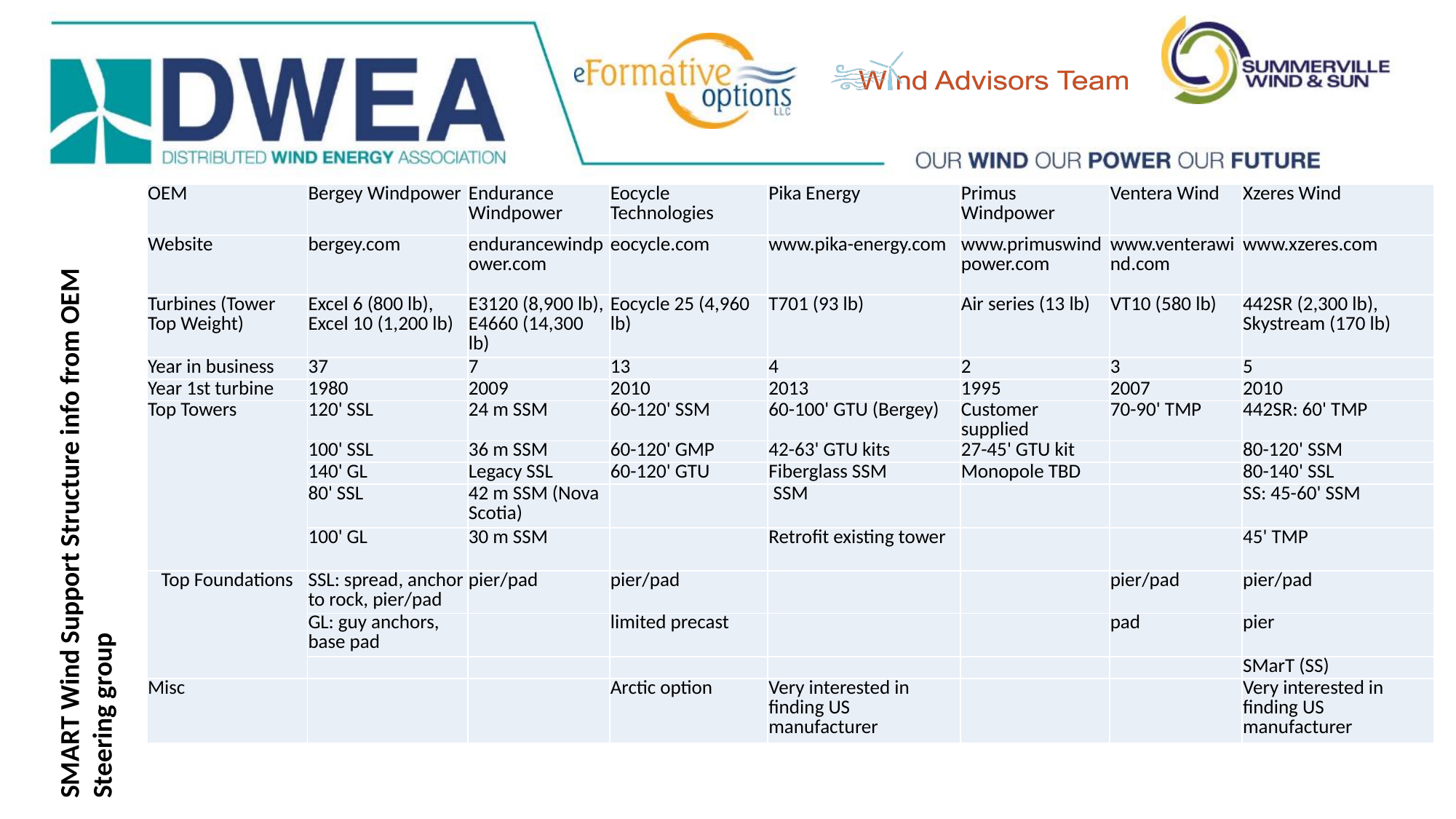

| OEM | Bergey Windpower | Endurance Windpower | Eocycle Technologies | Pika Energy | Primus Windpower | Ventera Wind | Xzeres Wind |
| --- | --- | --- | --- | --- | --- | --- | --- |
| Website | bergey.com | endurancewindpower.com | eocycle.com | www.pika-energy.com | www.primuswindpower.com | www.venterawind.com | www.xzeres.com |
| Turbines (Tower Top Weight) | Excel 6 (800 lb), Excel 10 (1,200 lb) | E3120 (8,900 lb), E4660 (14,300 lb) | Eocycle 25 (4,960 lb) | T701 (93 lb) | Air series (13 lb) | VT10 (580 lb) | 442SR (2,300 lb), Skystream (170 lb) |
| Year in business | 37 | 7 | 13 | 4 | 2 | 3 | 5 |
| Year 1st turbine | 1980 | 2009 | 2010 | 2013 | 1995 | 2007 | 2010 |
| Top Towers | 120' SSL | 24 m SSM | 60-120' SSM | 60-100' GTU (Bergey) | Customer supplied | 70-90' TMP | 442SR: 60' TMP |
|  | 100' SSL | 36 m SSM | 60-120' GMP | 42-63' GTU kits | 27-45' GTU kit |  | 80-120' SSM |
|  | 140' GL | Legacy SSL | 60-120' GTU | Fiberglass SSM | Monopole TBD |  | 80-140' SSL |
|  | 80' SSL | 42 m SSM (Nova Scotia) |  | SSM |  |  | SS: 45-60' SSM |
|  | 100' GL | 30 m SSM |  | Retrofit existing tower |  |  | 45' TMP |
| Top Foundations | SSL: spread, anchor to rock, pier/pad | pier/pad | pier/pad |  |  | pier/pad | pier/pad |
|  | GL: guy anchors, base pad |  | limited precast |  |  | pad | pier |
|  |  |  |  |  |  |  | SMarT (SS) |
| Misc |  |  | Arctic option | Very interested in finding US manufacturer |  |  | Very interested in finding US manufacturer |
SMART Wind Support Structure info from OEM Steering group